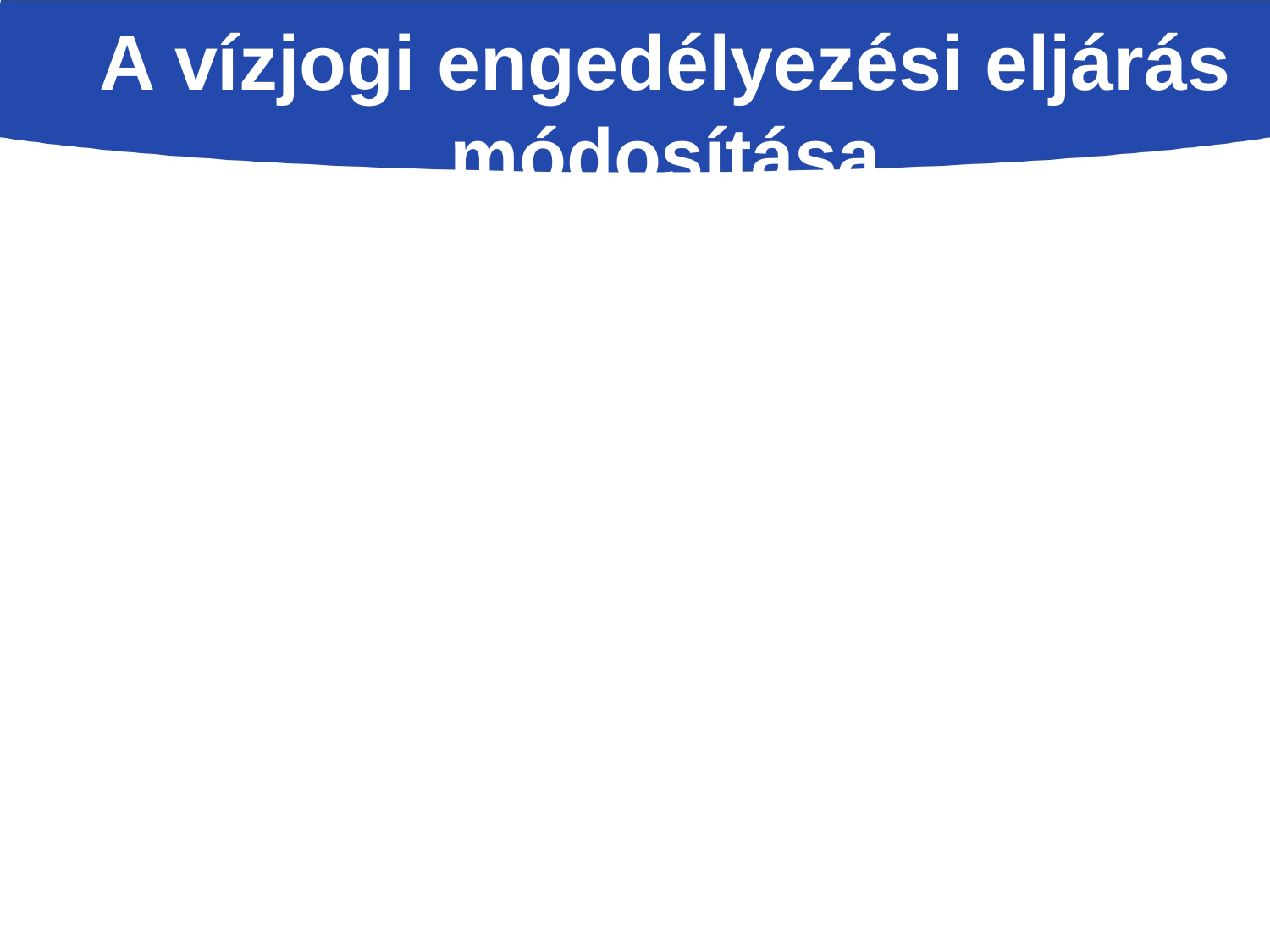

Az engedélyek felülvizsgálati lehetőségét kellett volna megteremteni, azaz, hogy a VGT-ben meghatározott állapotértékelés és környezeti célkitűzések, valamint az egyéb vízvédelmi szabályozási előírások alapján az illetékes hatóság szükség esetén kezdeményezhesse a meglévő engedélyek felülvizsgálatát a célkitűzések teljesíthetősége érdekében.  Ez az intézkedés ilyen formában nem valósult meg.
Néhány változás pont a VKI célok megvalósítását nehezíti. Ilyen például a határozatlan idejű, 15 évre szóló engedélyek kiadása a 72/1996. (V. 22.) Kormányrendelet szerint.
Kiemelt jelentőségű intézkedés lesz.

A vízjogi engedélyezési eljárás módosítása